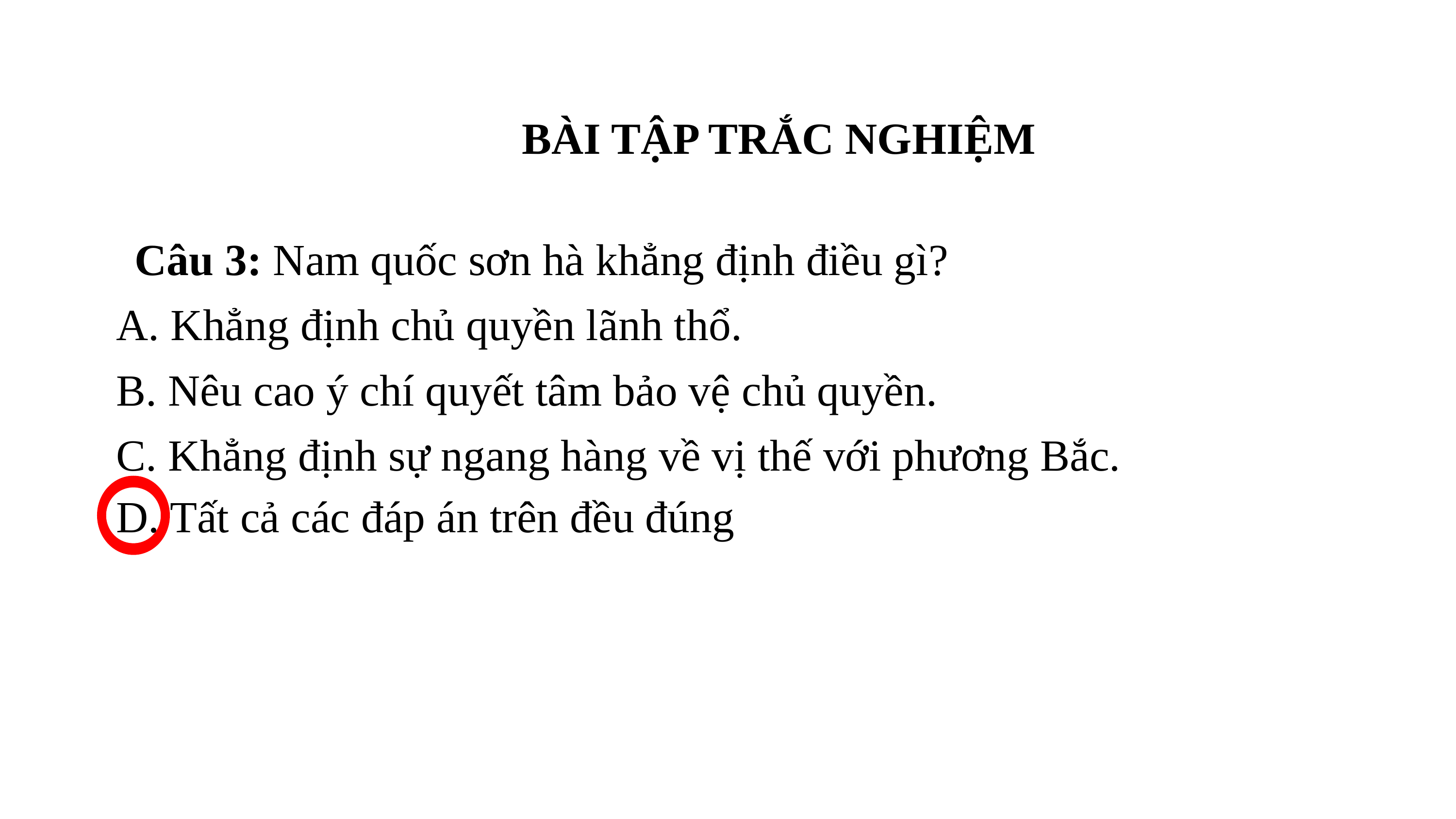

BÀI TẬP TRẮC NGHIỆM
Câu 3: Nam quốc sơn hà khẳng định điều gì?
A. Khẳng định chủ quyền lãnh thổ.
B. Nêu cao ý chí quyết tâm bảo vệ chủ quyền.
C. Khẳng định sự ngang hàng về vị thế với phương Bắc.
D. Tất cả các đáp án trên đều đúng